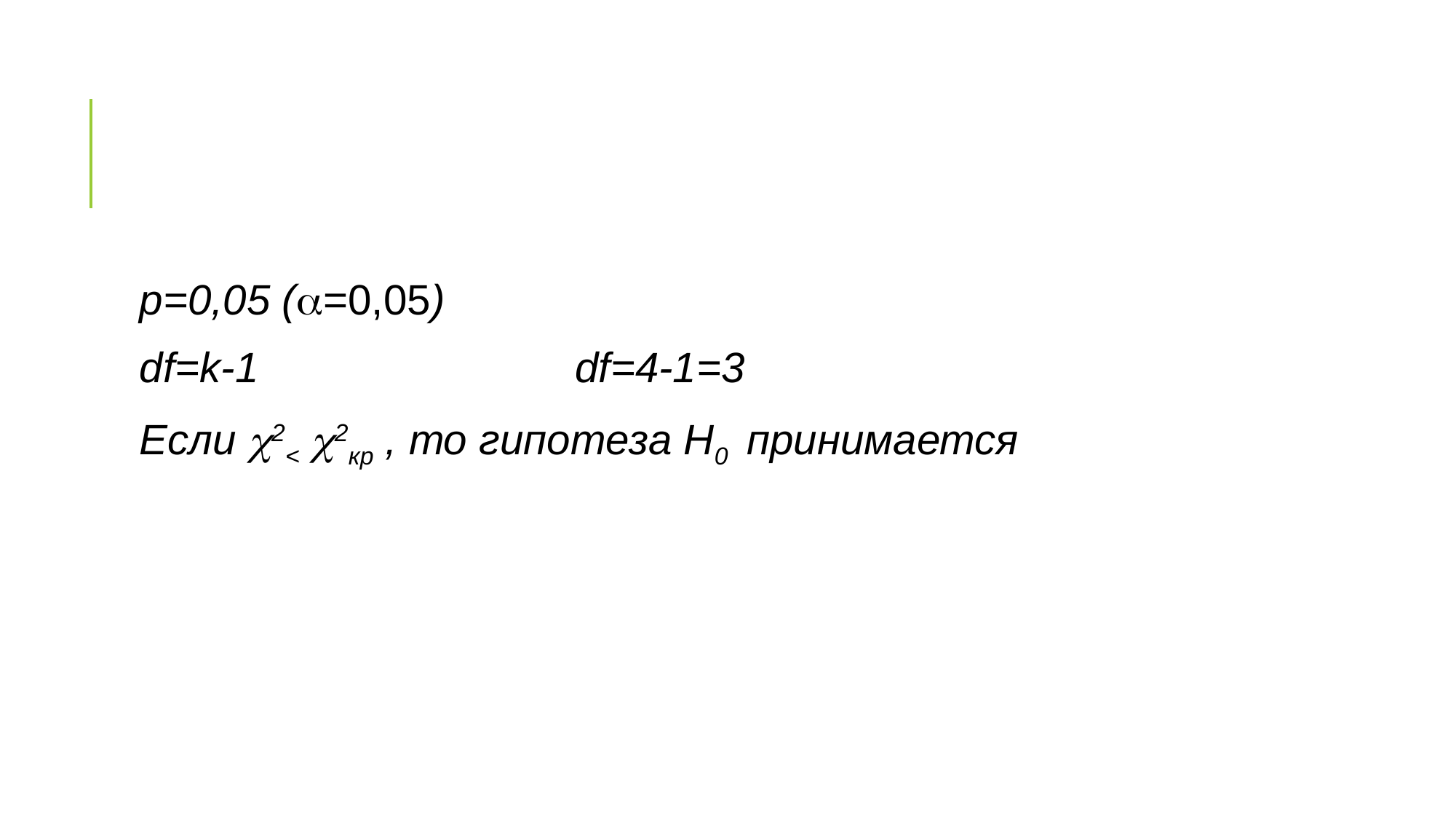

#
р=0,05 (α=0,05)
df=k-1    			df=4-1=3
Если χ2< χ2кр , то гипотеза Н0  принимается